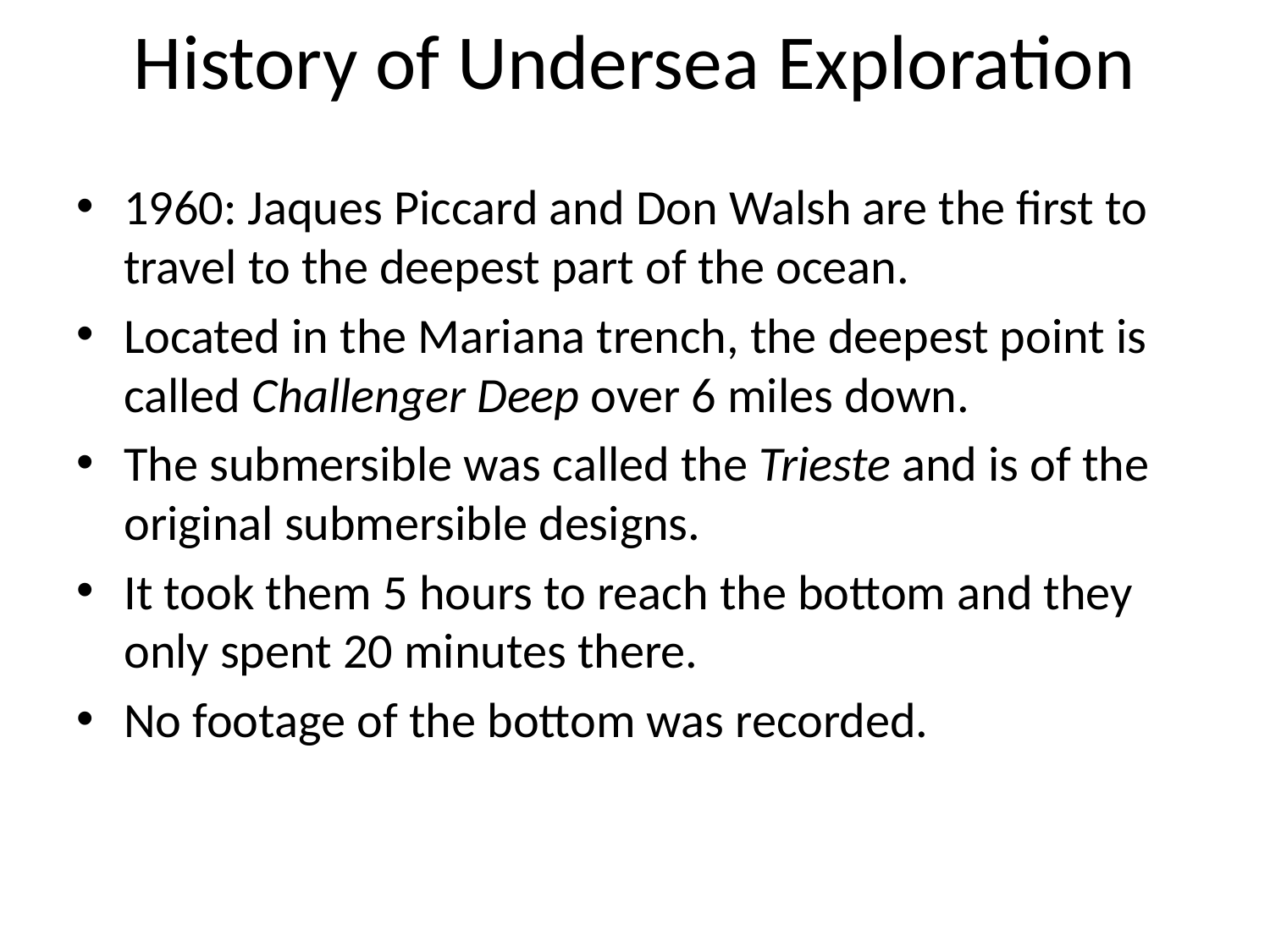

# History of Undersea Exploration
1960: Jaques Piccard and Don Walsh are the first to travel to the deepest part of the ocean.
Located in the Mariana trench, the deepest point is called Challenger Deep over 6 miles down.
The submersible was called the Trieste and is of the original submersible designs.
It took them 5 hours to reach the bottom and they only spent 20 minutes there.
No footage of the bottom was recorded.